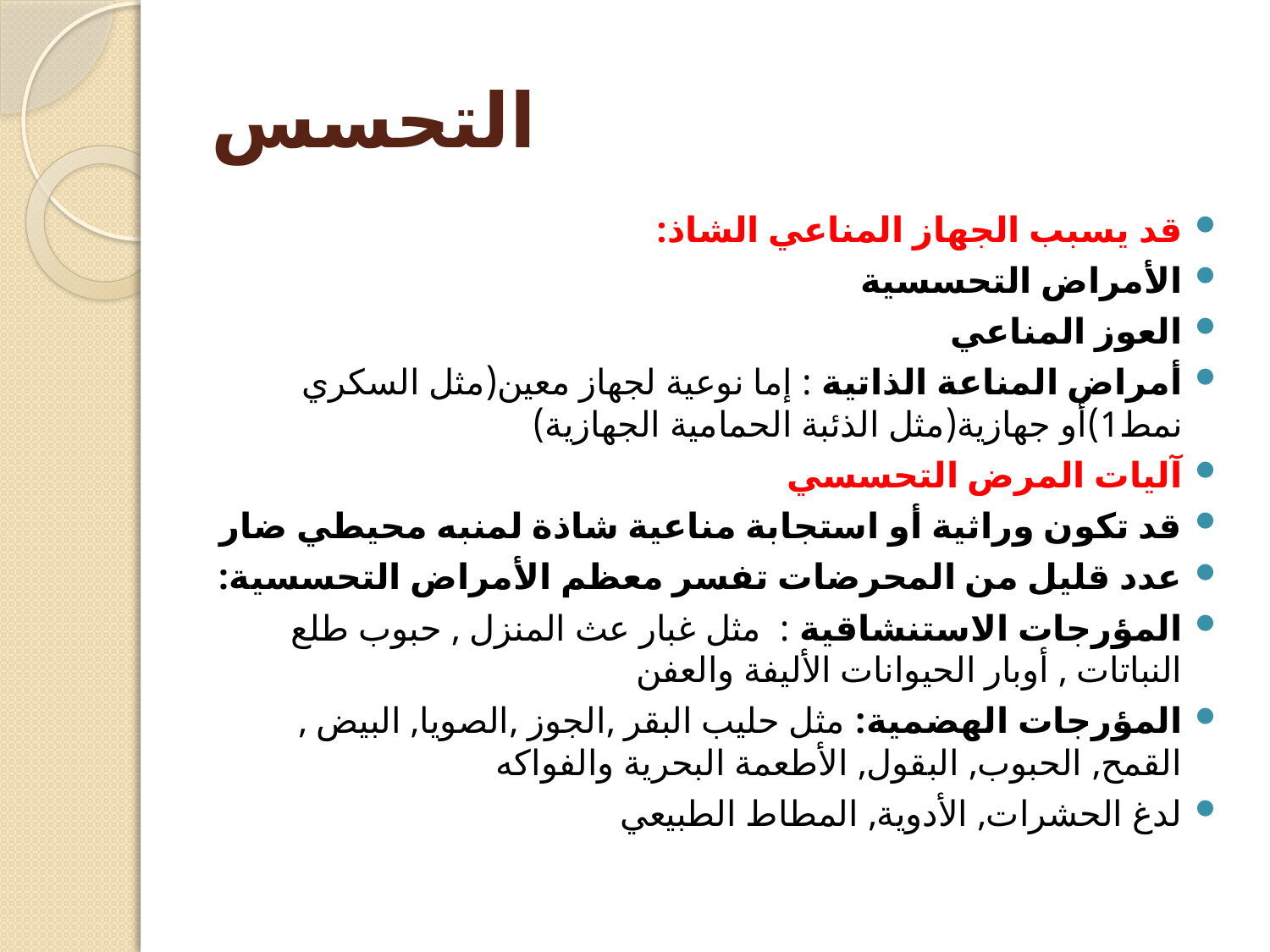

# التحسس
قد يسبب الجهاز المناعي الشاذ:
الأمراض التحسسية
العوز المناعي
أمراض المناعة الذاتية : إما نوعية لجهاز معين(مثل السكري نمط1)أو جهازية(مثل الذئبة الحمامية الجهازية)
آليات المرض التحسسي
قد تكون وراثية أو استجابة مناعية شاذة لمنبه محيطي ضار
عدد قليل من المحرضات تفسر معظم الأمراض التحسسية:
المؤرجات الاستنشاقية :  مثل غبار عث المنزل , حبوب طلع النباتات , أوبار الحيوانات الأليفة والعفن
المؤرجات الهضمية: مثل حليب البقر ,الجوز ,الصويا, البيض , القمح, الحبوب, البقول, الأطعمة البحرية والفواكه
لدغ الحشرات, الأدوية, المطاط الطبيعي